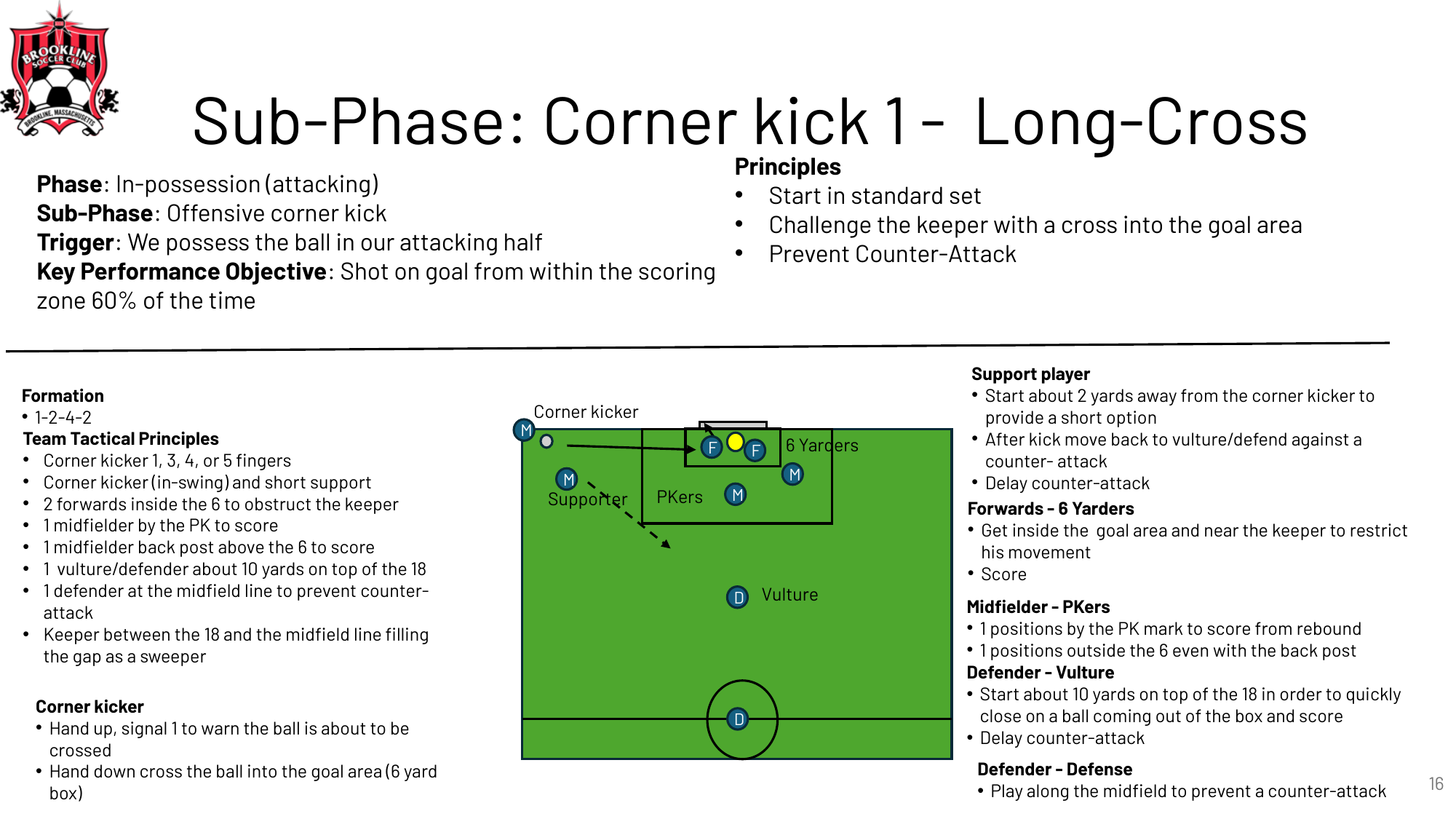

# Sub-Phase: Corner kick 1 -  Long-Cross
Principles
Start in standard set
Challenge the keeper with a cross into the goal area
Prevent Counter-Attack
Phase: In-possession (attacking)
Sub-Phase: Offensive corner kick
Trigger: We possess the ball in our attacking half
Key Performance Objective: Shot on goal from within the scoring zone 60% of the time
Support player
Start about 2 yards away from the corner kicker to provide a short option
After kick move back to vulture/defend against a counter- attack
Delay counter-attack
Formation
1-2-4-2
Corner kicker
M
Team Tactical Principles
Corner kicker 1, 3, 4, or 5 fingers
Corner kicker (in-swing) and short support
2 forwards inside the 6 to obstruct the keeper
1 midfielder by the PK to score
1 midfielder back post above the 6 to score
1  vulture/defender about 10 yards on top of the 18
1 defender at the midfield line to prevent counter-attack
Keeper between the 18 and the midfield line filling the gap as a sweeper

6 Yarders

F
F
M
M
PKers
Supporter
M
Forwards - 6 Yarders
Get inside the  goal area and near the keeper to restrict his movement
Score
Vulture
D
Midfielder - PKers
1 positions by the PK mark to score from rebound
1 positions outside the 6 even with the back post
Defender - Vulture
Start about 10 yards on top of the 18 in order to quickly close on a ball coming out of the box and score
Delay counter-attack
Corner kicker
Hand up, signal 1 to warn the ball is about to be crossed
Hand down cross the ball into the goal area (6 yard box)
D
Defender - Defense
Play along the midfield to prevent a counter-attack
16